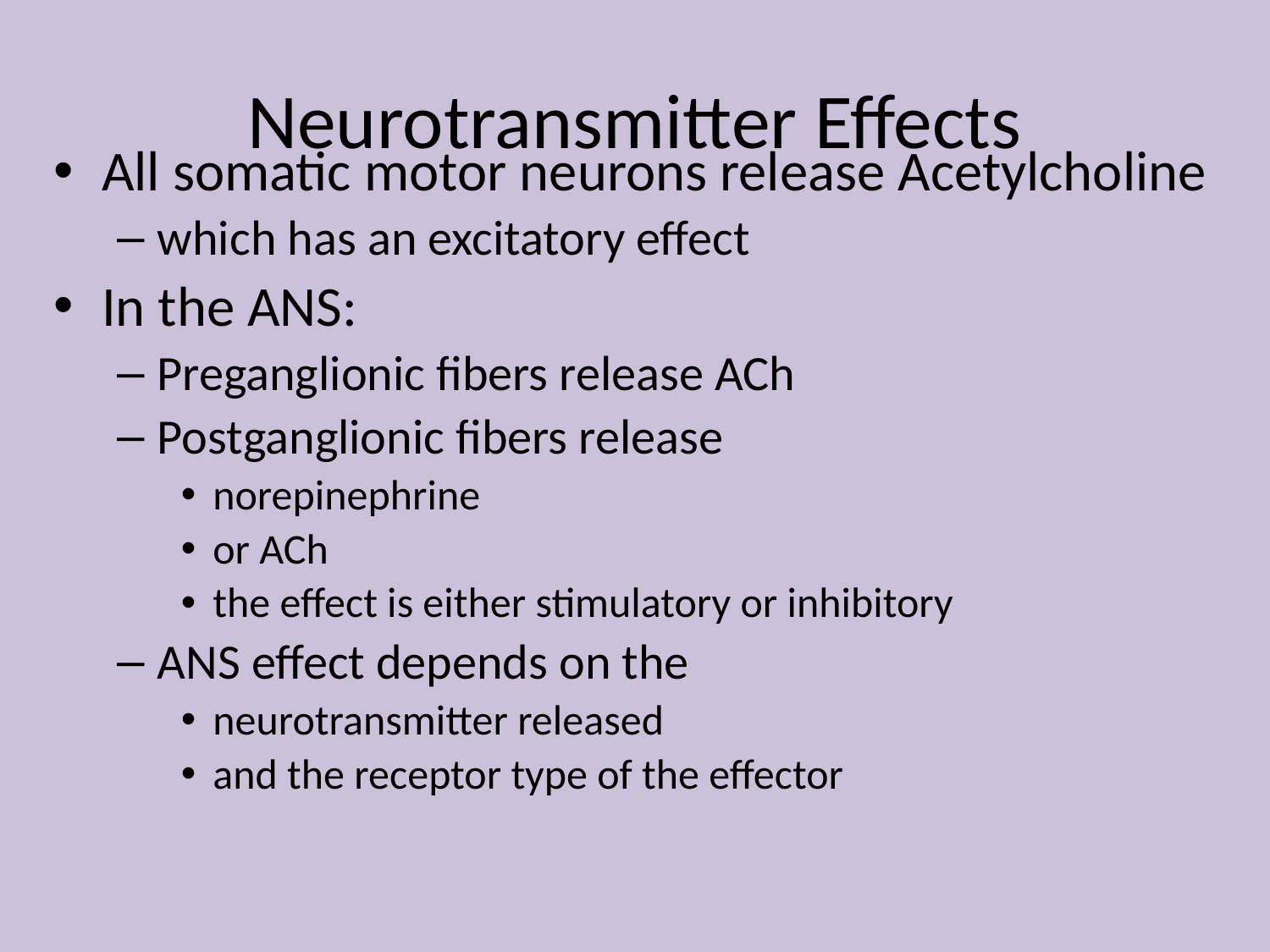

# Neurotransmitter Effects
All somatic motor neurons release Acetylcholine
which has an excitatory effect
In the ANS:
Preganglionic fibers release ACh
Postganglionic fibers release
norepinephrine
or ACh
the effect is either stimulatory or inhibitory
ANS effect depends on the
neurotransmitter released
and the receptor type of the effector